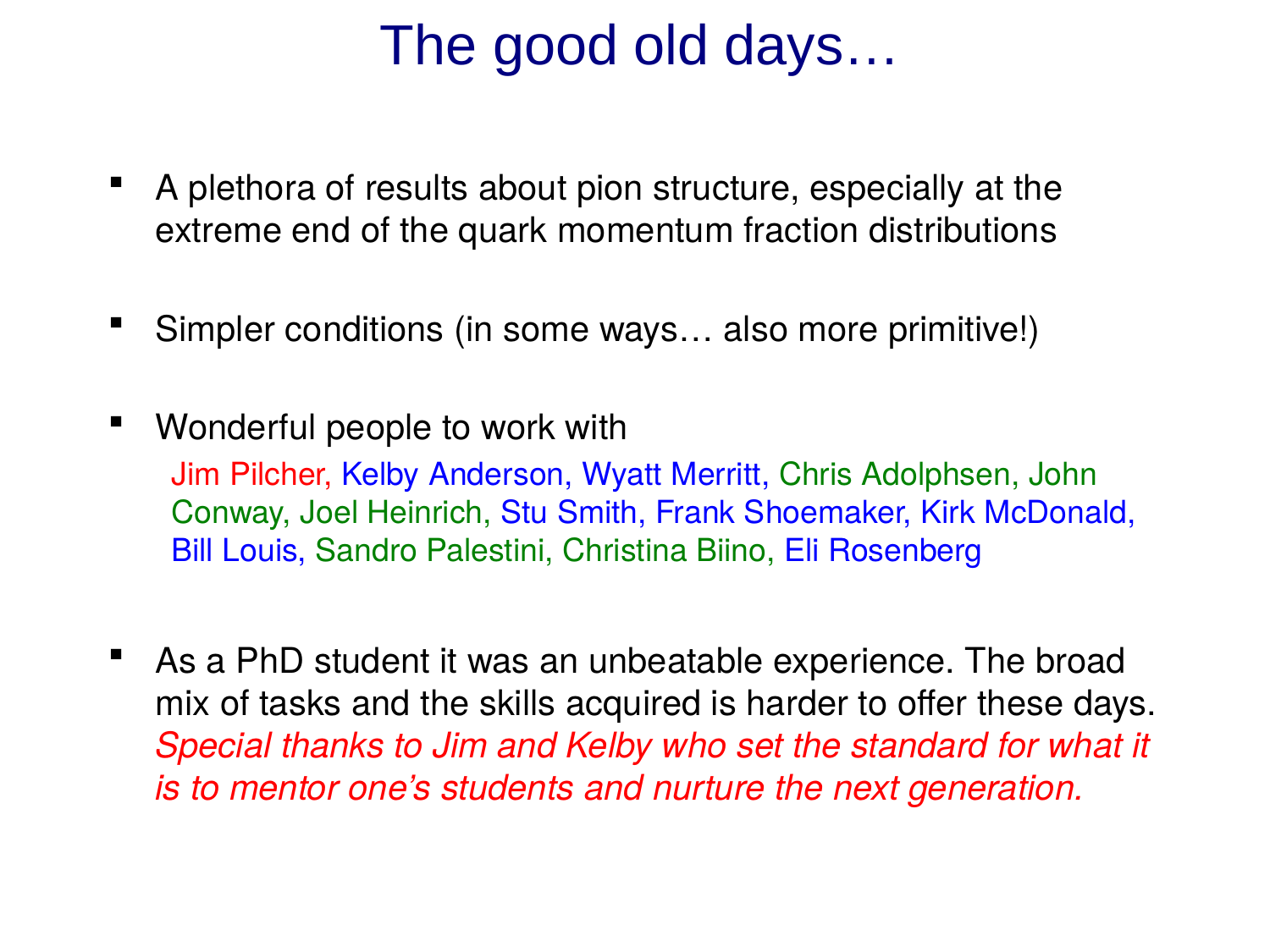

The good old days…
A plethora of results about pion structure, especially at the extreme end of the quark momentum fraction distributions

Simpler conditions (in some ways… also more primitive!)

Wonderful people to work with
Jim Pilcher, Kelby Anderson, Wyatt Merritt, Chris Adolphsen, John Conway, Joel Heinrich, Stu Smith, Frank Shoemaker, Kirk McDonald, Bill Louis, Sandro Palestini, Christina Biino, Eli Rosenberg

As a PhD student it was an unbeatable experience. The broad mix of tasks and the skills acquired is harder to offer these days. Special thanks to Jim and Kelby who set the standard for what it is to mentor one’s students and nurture the next generation.